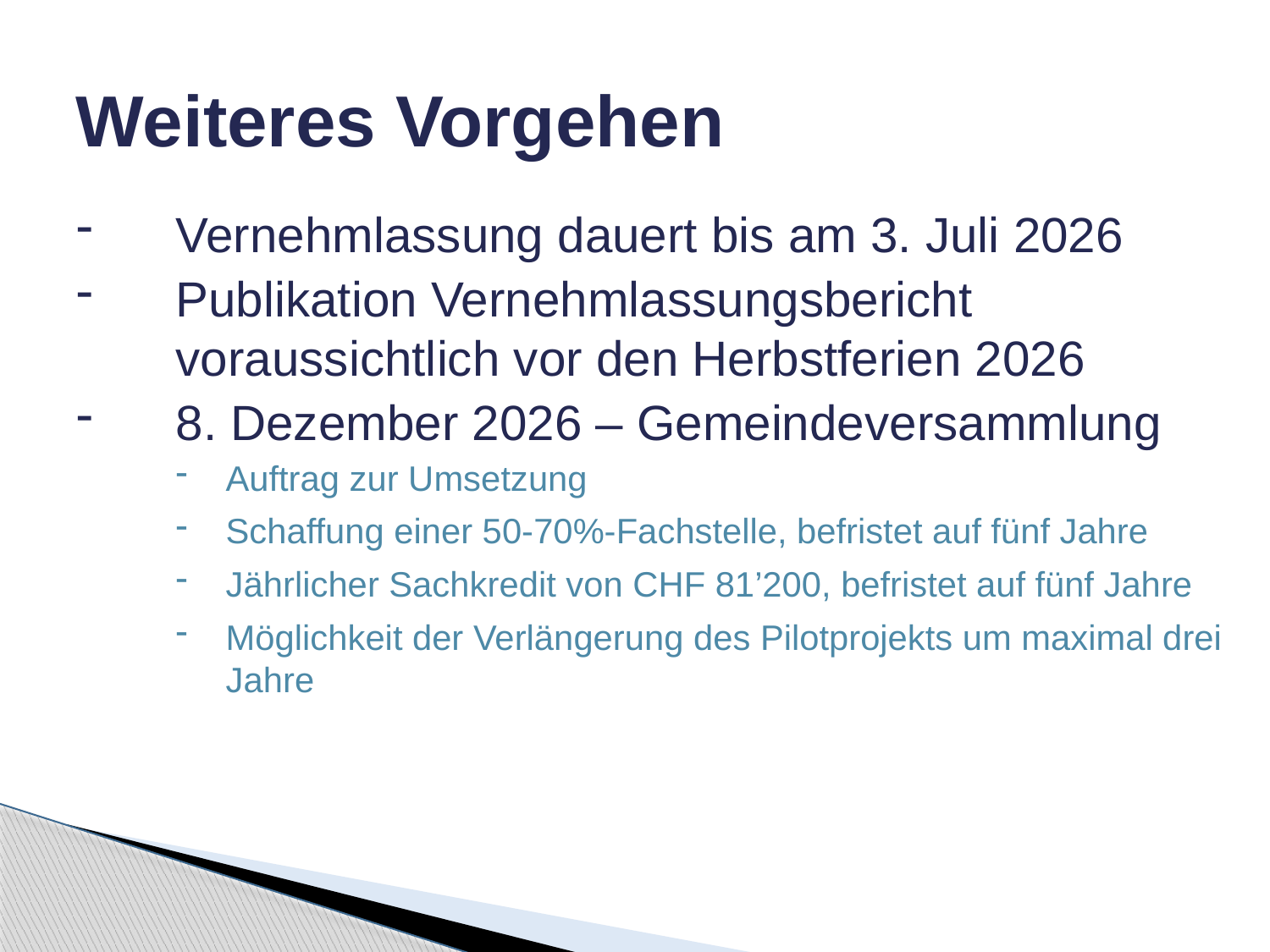

# Weiteres Vorgehen
Vernehmlassung dauert bis am 3. Juli 2026
Publikation Vernehmlassungsbericht voraussichtlich vor den Herbstferien 2026
8. Dezember 2026 – Gemeindeversammlung
Auftrag zur Umsetzung
Schaffung einer 50-70%-Fachstelle, befristet auf fünf Jahre
Jährlicher Sachkredit von CHF 81’200, befristet auf fünf Jahre
Möglichkeit der Verlängerung des Pilotprojekts um maximal drei Jahre